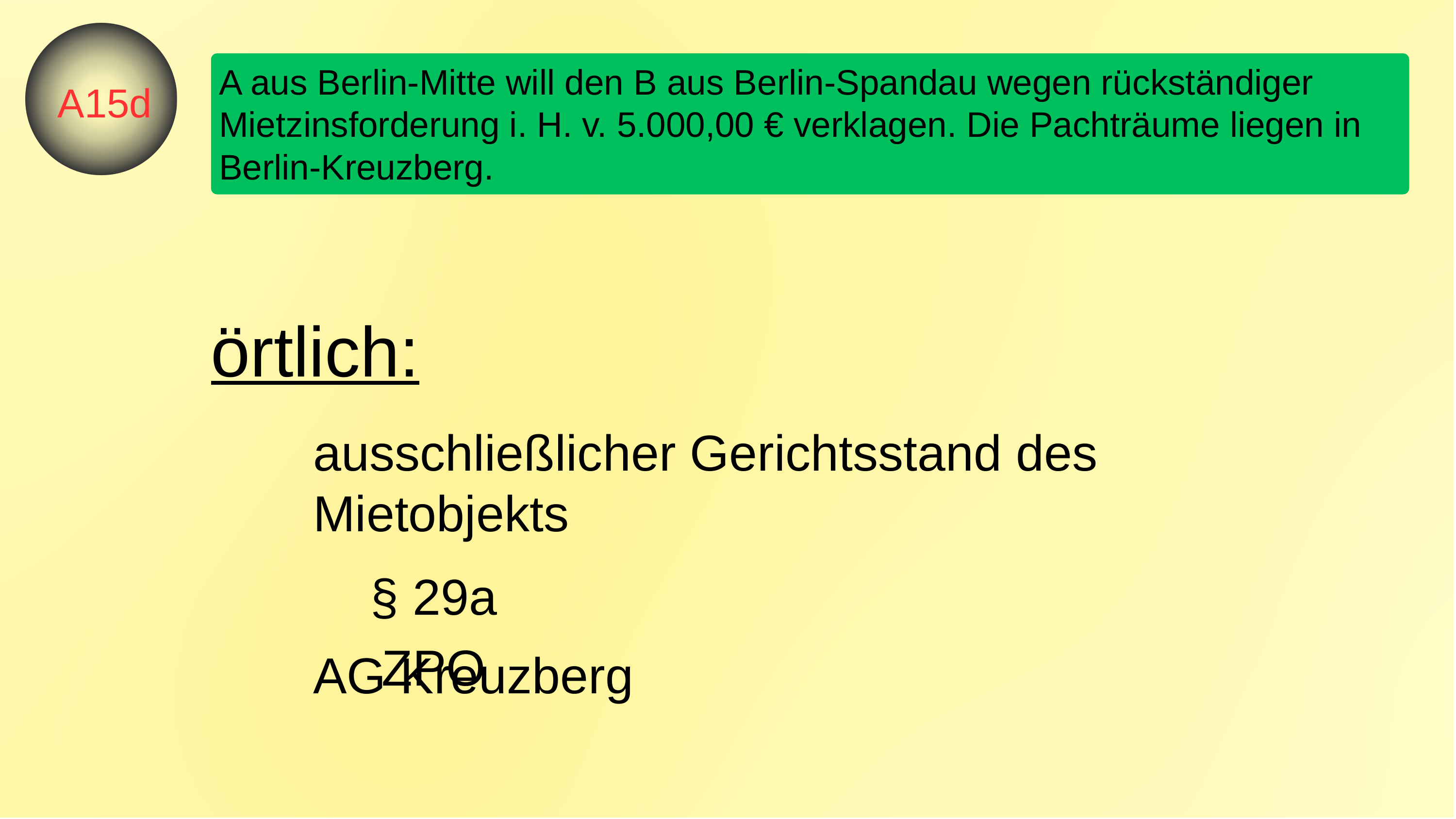

A aus Berlin-Mitte will den B aus Berlin-Spandau wegen rückständiger Mietzinsforderung i. H. v. 5.000,00 € verklagen. Die Pachträume liegen in Berlin-Kreuzberg.
A15d
örtlich:
ausschließlicher Gerichtsstand des
Mietobjekts
§ 29a ZPO
AG Kreuzberg